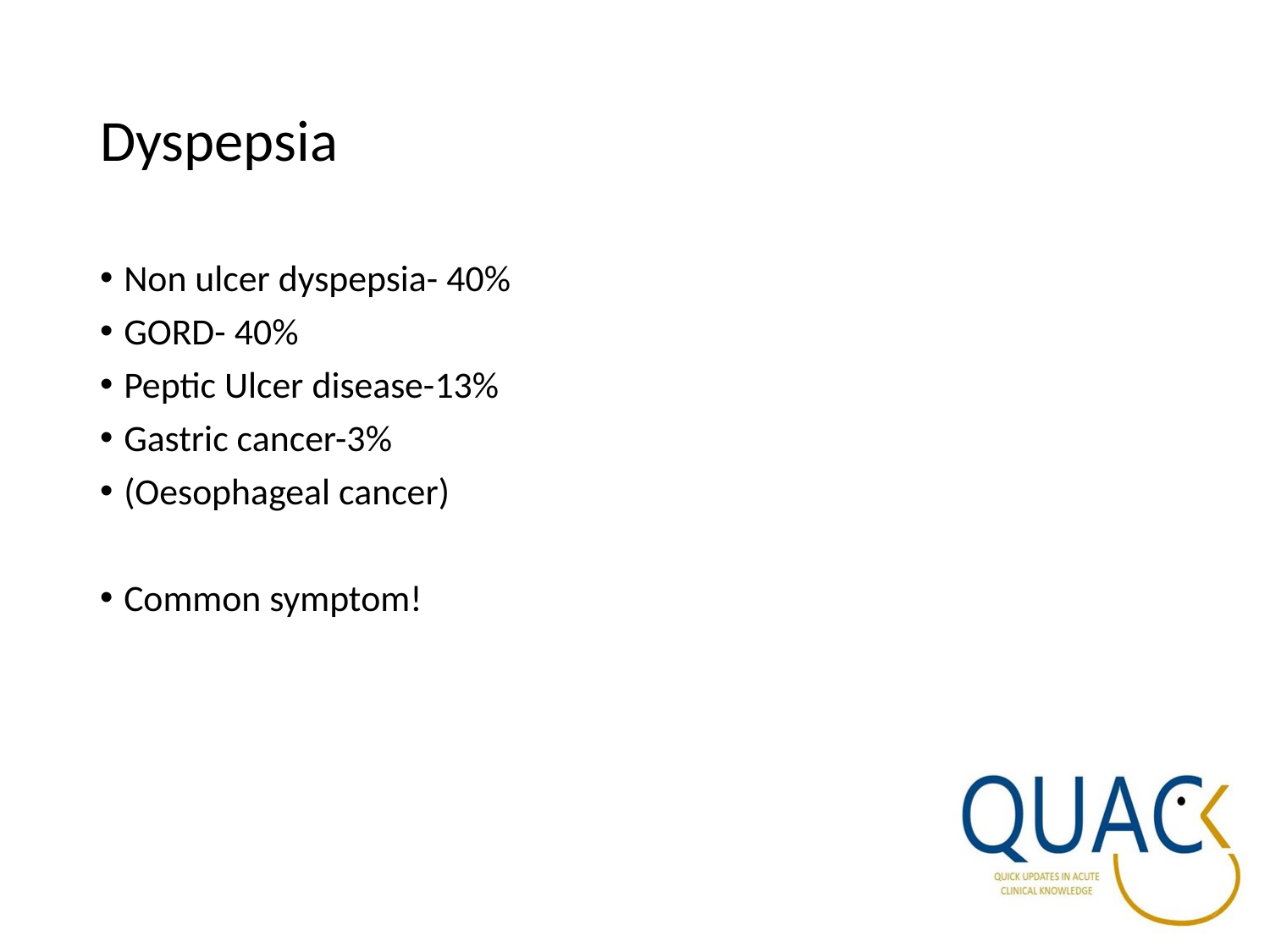

# Dyspepsia
Non ulcer dyspepsia- 40%
GORD- 40%
Peptic Ulcer disease-13%
Gastric cancer-3%
(Oesophageal cancer)

Common symptom!